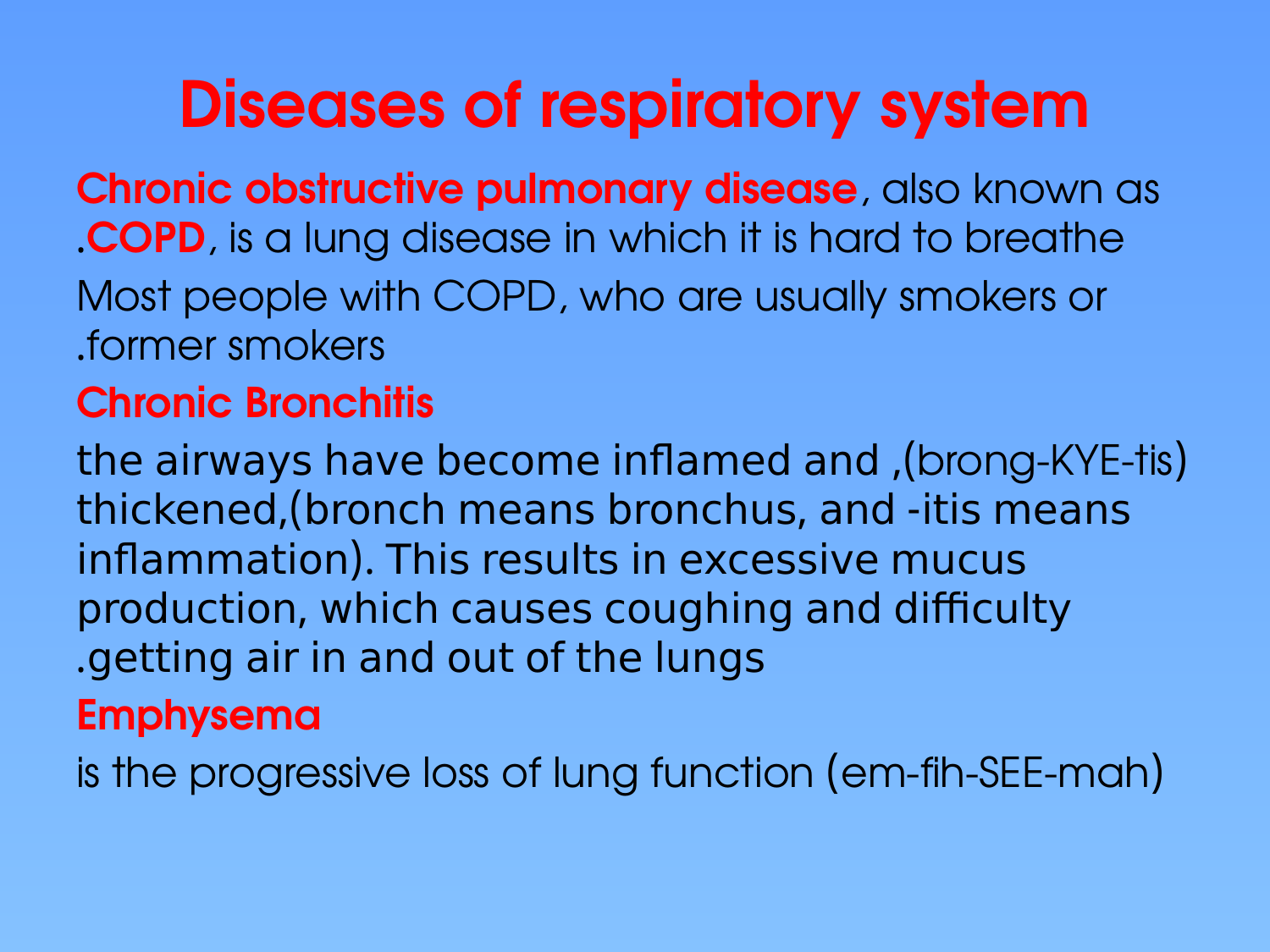

# Diseases of respiratory system
Chronic obstructive pulmonary disease, also known as COPD, is a lung disease in which it is hard to breathe.
Most people with COPD, who are usually smokers or former smokers.
Chronic Bronchitis
(brong-KYE-tis), the airways have become inflamed and thickened,(bronch means bronchus, and -itis means inflammation). This results in excessive mucus production, which causes coughing and difficulty getting air in and out of the lungs.
Emphysema
(em-fih-SEE-mah) is the progressive loss of lung function